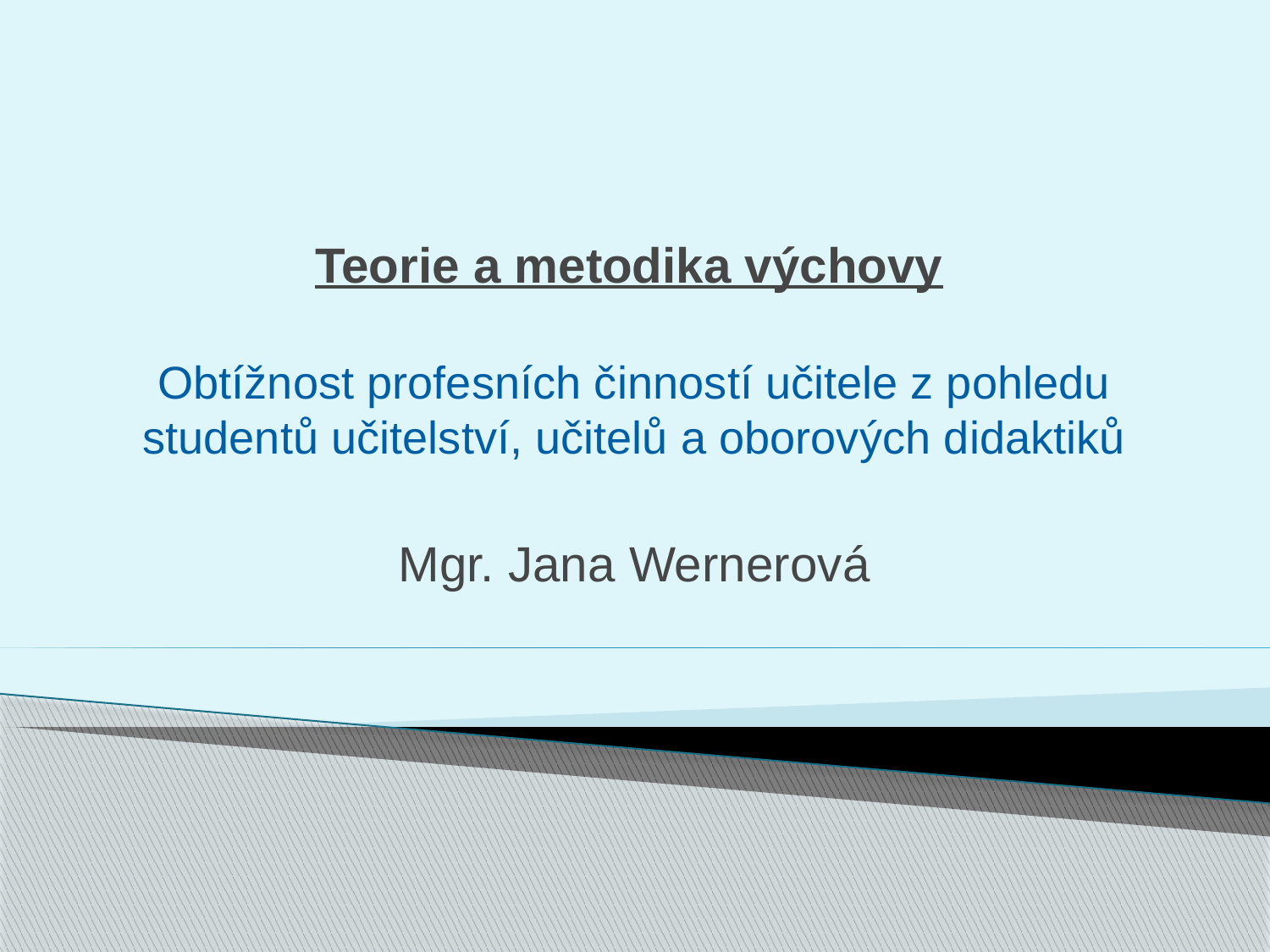

# Teorie a metodika výchovy
Obtížnost profesních činností učitele z pohledu studentů učitelství, učitelů a oborových didaktiků

Mgr. Jana Wernerová